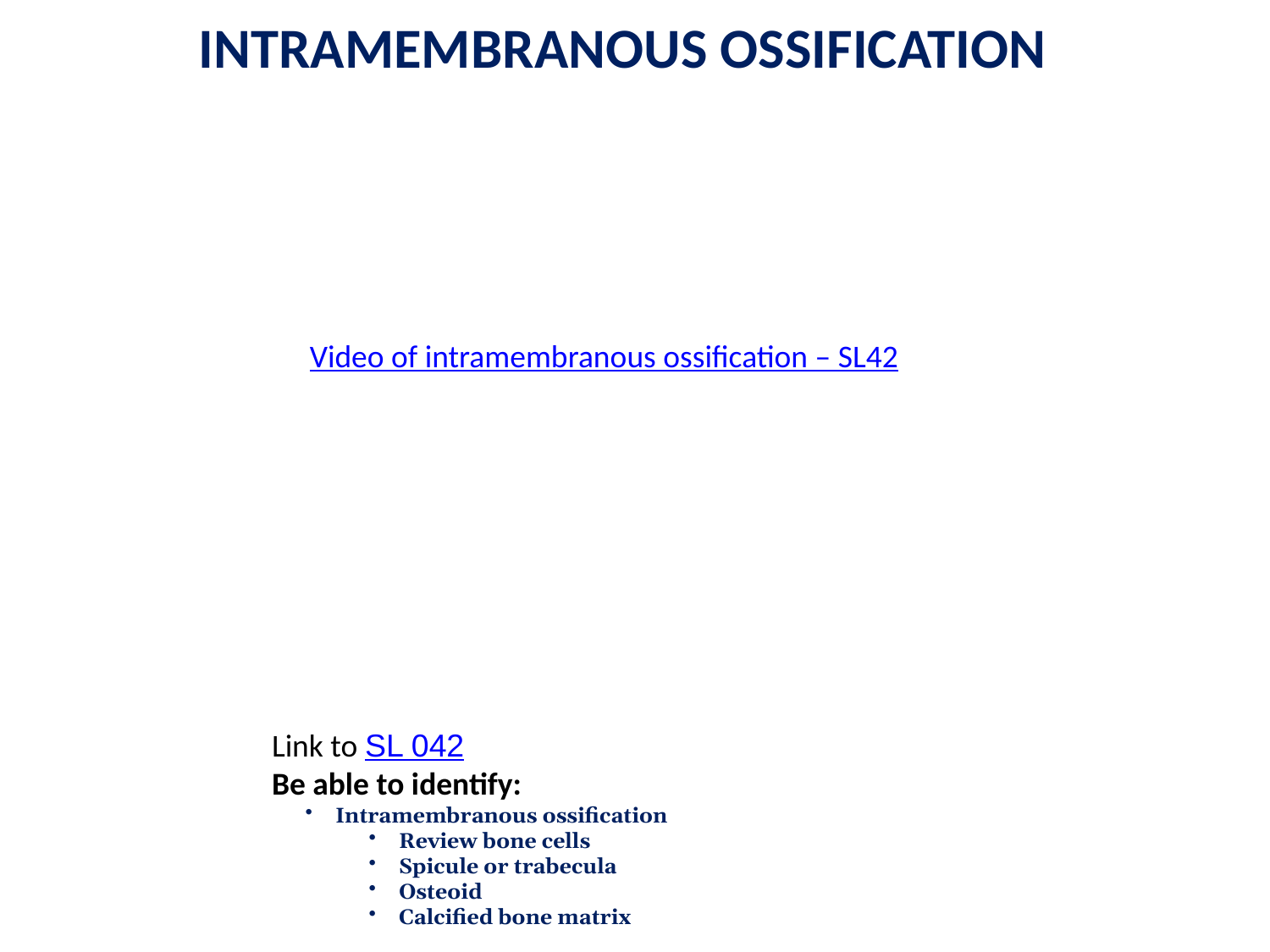

Intramembranous ossification
Video of intramembranous ossification – SL42
Link to SL 042
Be able to identify:
Intramembranous ossification
Review bone cells
Spicule or trabecula
Osteoid
Calcified bone matrix